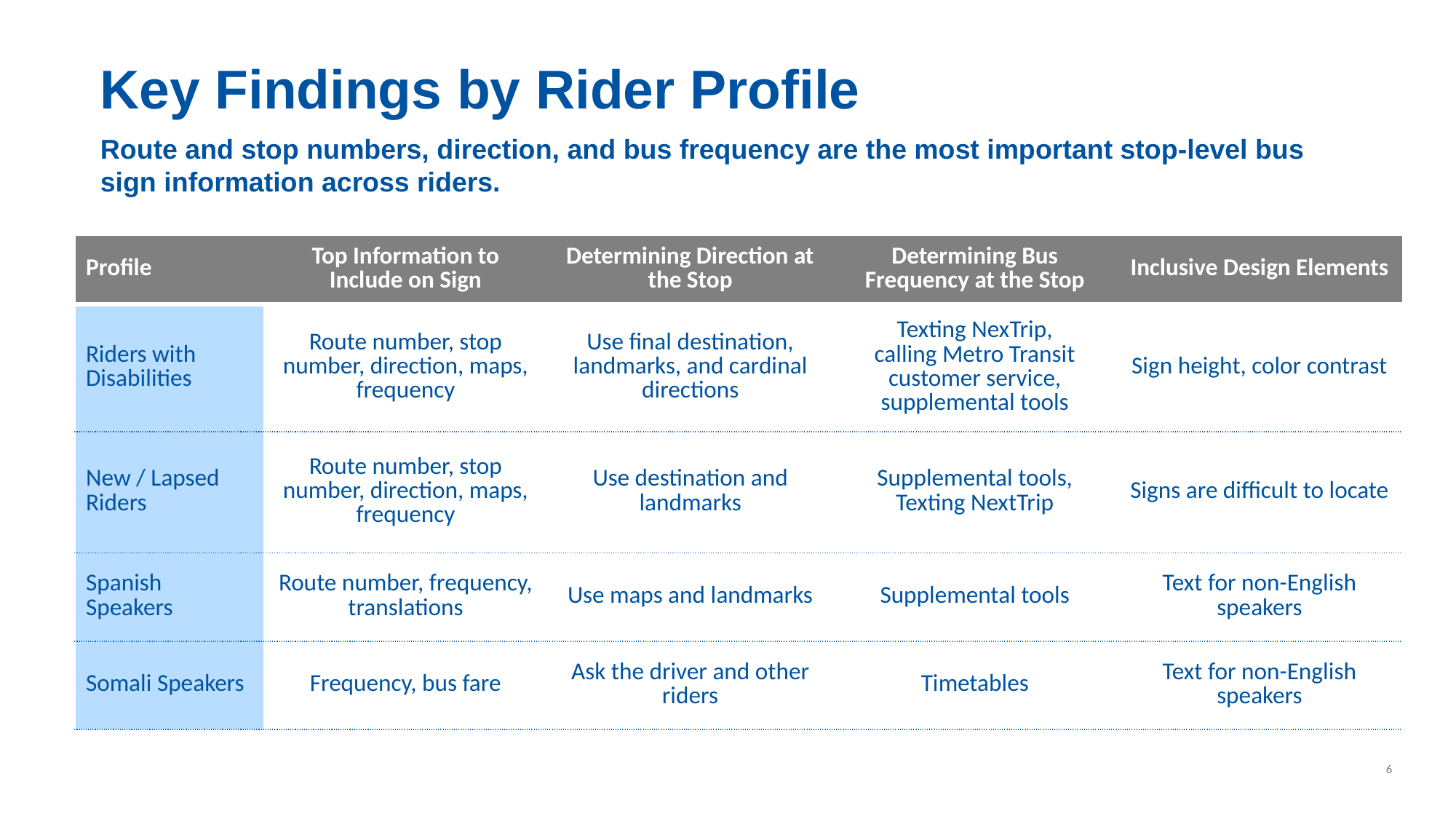

# Key Findings by Rider Profile
Route and stop numbers, direction, and bus frequency are the most important stop-level bus sign information across riders.
| Profile | Top Information to Include on Sign | Determining Direction at the Stop | Determining Bus Frequency at the Stop | Inclusive Design Elements |
| --- | --- | --- | --- | --- |
| Riders with Disabilities | Route number, stop number, direction, maps, frequency | Use final destination, landmarks, and cardinal directions | Texting NexTrip, calling Metro Transit customer service, supplemental tools | Sign height, color contrast |
| New / Lapsed Riders | Route number, stop number, direction, maps, frequency | Use destination and landmarks | Supplemental tools, Texting NextTrip | Signs are difficult to locate |
| Spanish Speakers | Route number, frequency, translations | Use maps and landmarks | Supplemental tools | Text for non-English speakers |
| Somali Speakers | Frequency, bus fare | Ask the driver and other riders | Timetables | Text for non-English speakers |
6